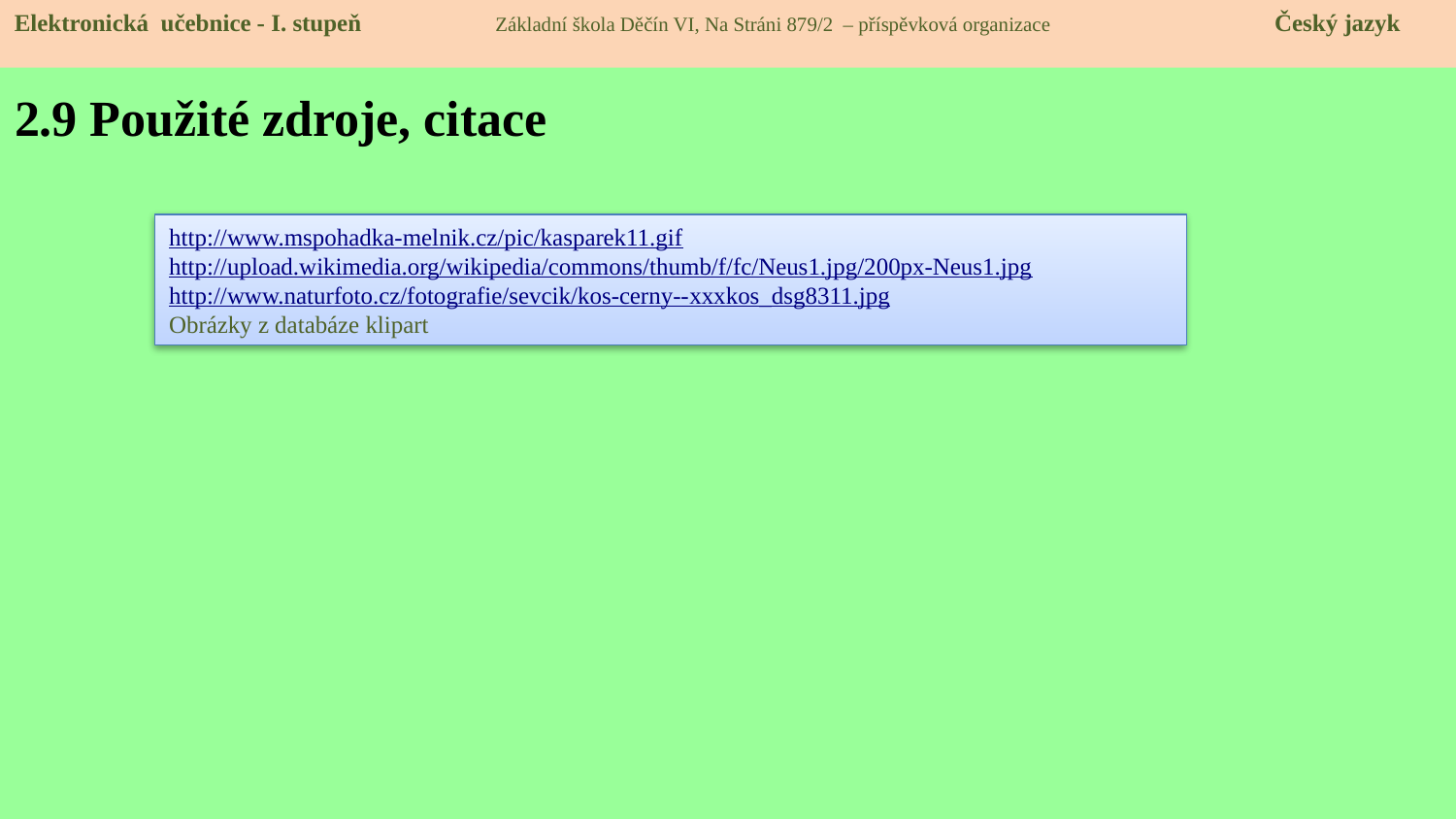

Elektronická  učebnice - I. stupeň                      Základní škola Děčín VI, Na Stráni 879/2  – příspěvková organizace                                            Český jazyk

# 2.9 Použité zdroje, citace
http://www.mspohadka-melnik.cz/pic/kasparek11.gif
http://upload.wikimedia.org/wikipedia/commons/thumb/f/fc/Neus1.jpg/200px-Neus1.jpg
http://www.naturfoto.cz/fotografie/sevcik/kos-cerny--xxxkos_dsg8311.jpg
Obrázky z databáze klipart